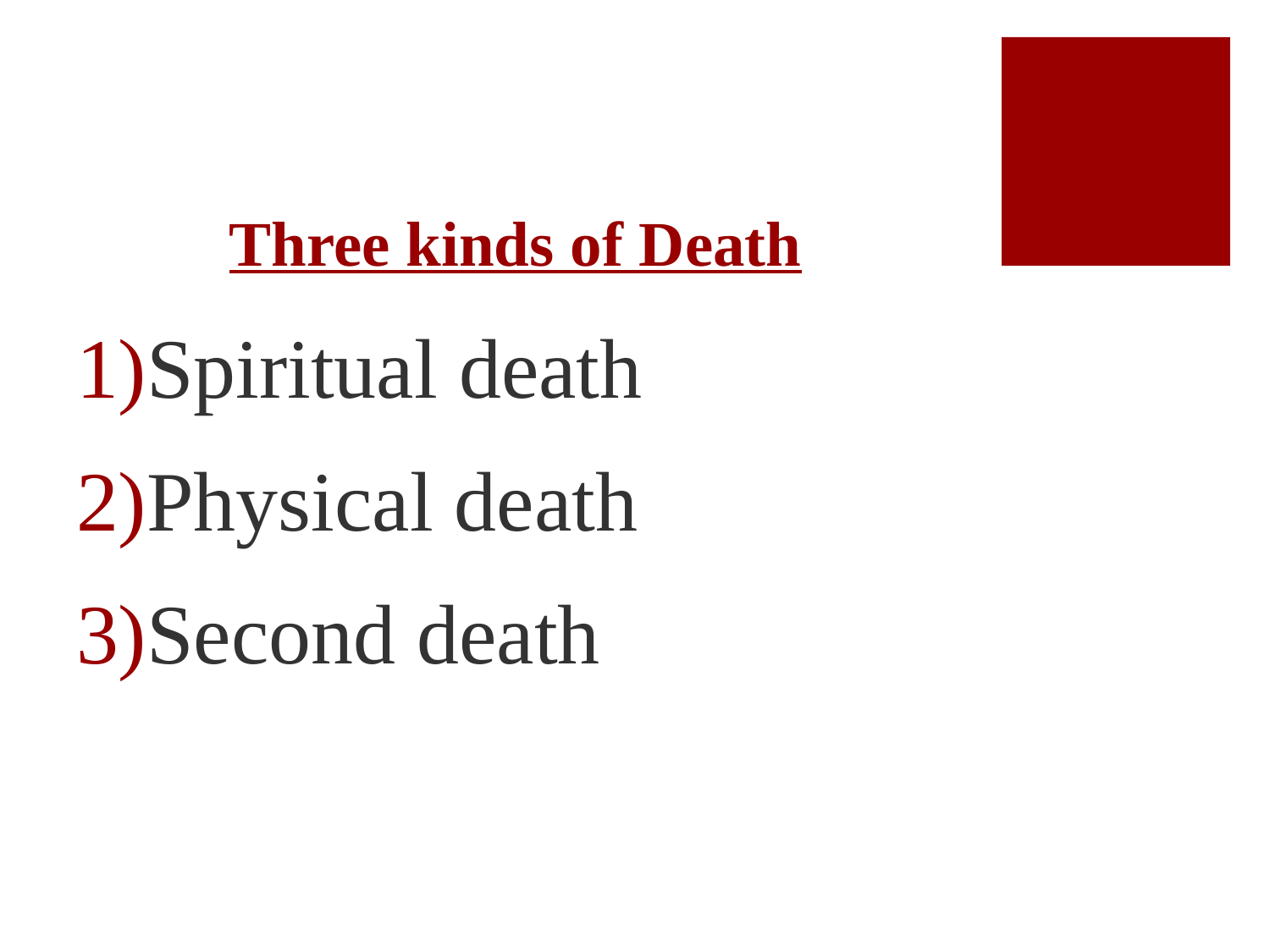

# Three kinds of Death
Spiritual death
Physical death
Second death